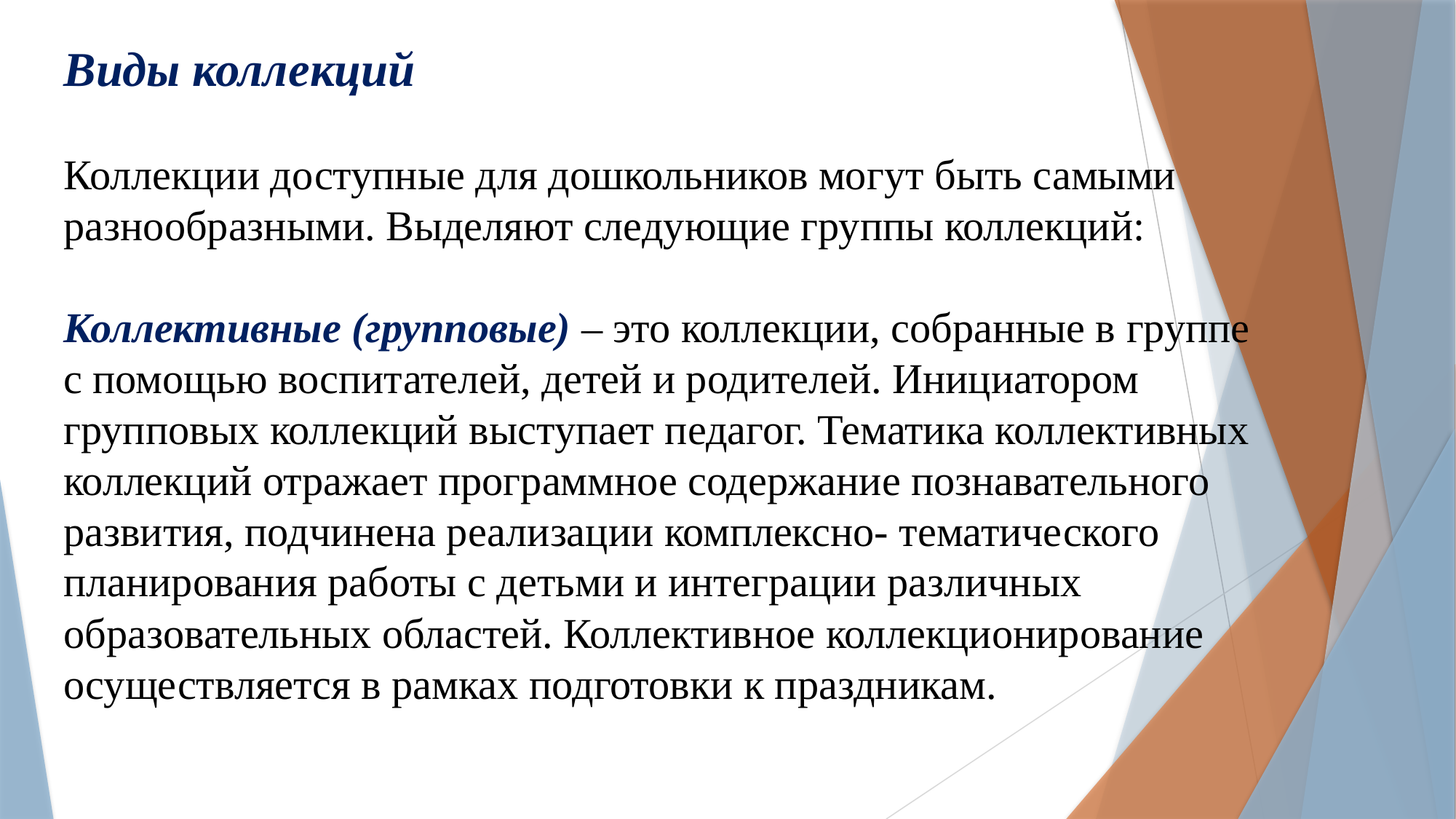

Виды коллекций

Коллекции доступные для дошкольников могут быть самыми разнообразными. Выделяют следующие группы коллекций:

Коллективные (групповые) – это коллекции, собранные в группе с помощью воспитателей, детей и родителей. Инициатором групповых коллекций выступает педагог. Тематика коллективных коллекций отражает программное содержание познавательного развития, подчинена реализации комплексно- тематического планирования работы с детьми и интеграции различных образовательных областей. Коллективное коллекционирование осуществляется в рамках подготовки к праздникам.